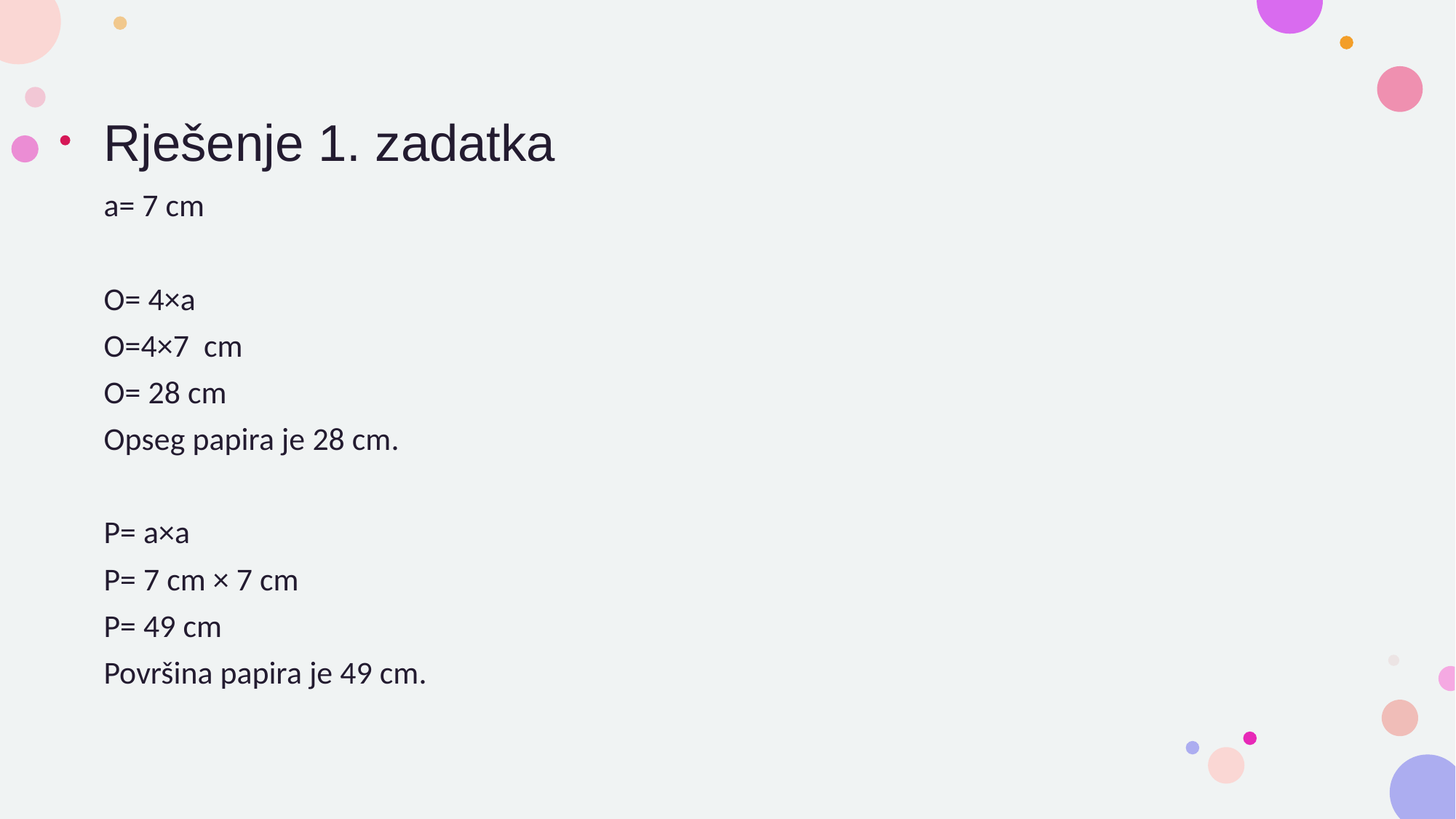

# Rješenje 1. zadatka

a= 7 cm

O= 4×a
O=4×7  cm
O= 28 cm
Opseg papira je 28 cm.

P= a×a
P= 7 cm × 7 cm
P= 49 cm
Površina papira je 49 cm.